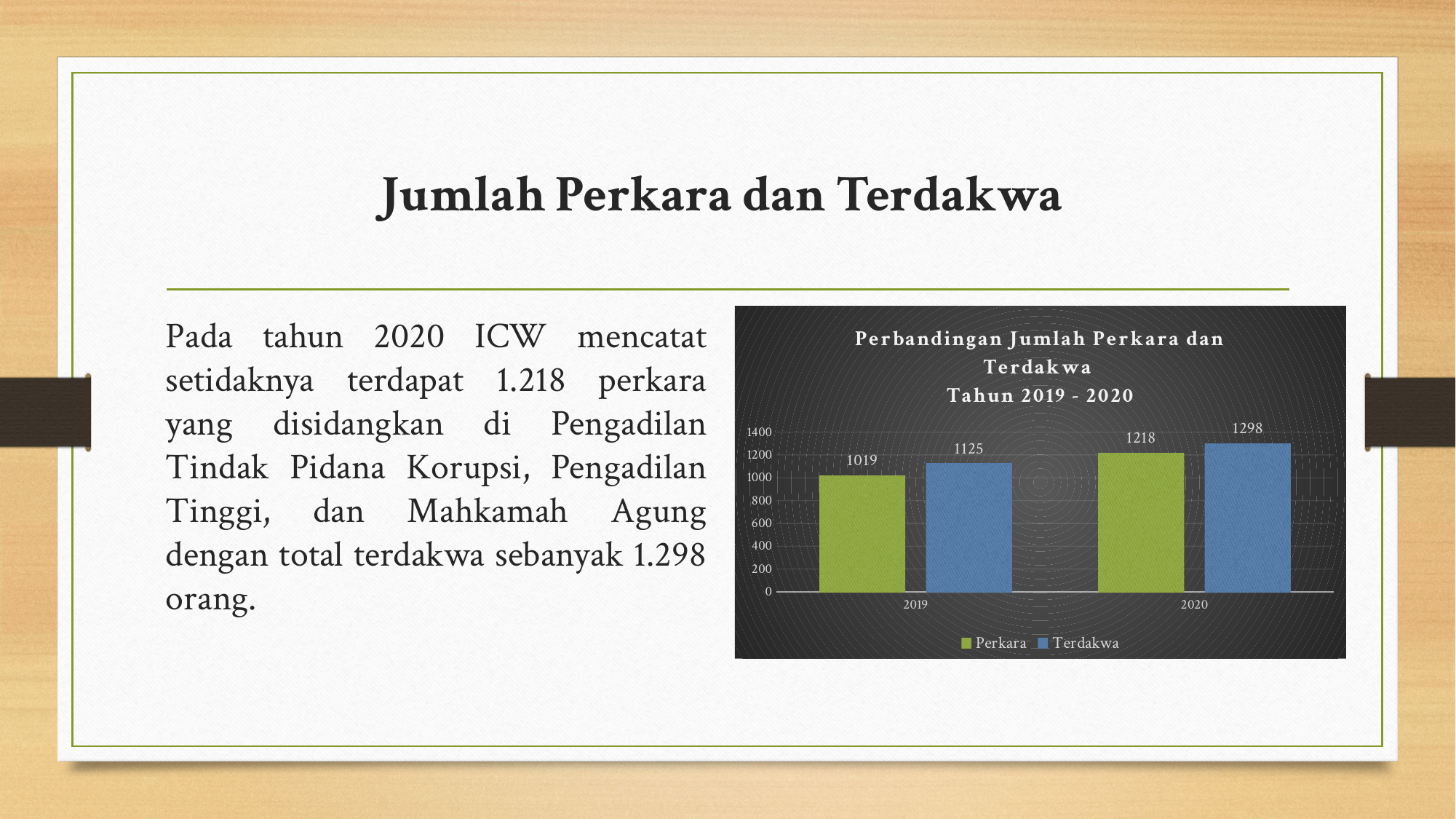

# Jumlah Perkara dan Terdakwa
Pada tahun 2020 ICW mencatat setidaknya terdapat 1.218 perkara yang disidangkan di Pengadilan Tindak Pidana Korupsi, Pengadilan Tinggi, dan Mahkamah Agung dengan total terdakwa sebanyak 1.298 orang.

### Chart: Perbandingan Jumlah Perkara dan Terdakwa
Tahun 2019 - 2020

| Category | Perkara | Terdakwa |
|---|---|---|
| 2019 | 1019.0 | 1125.0 |
| 2020 | 1218.0 | 1298.0 |